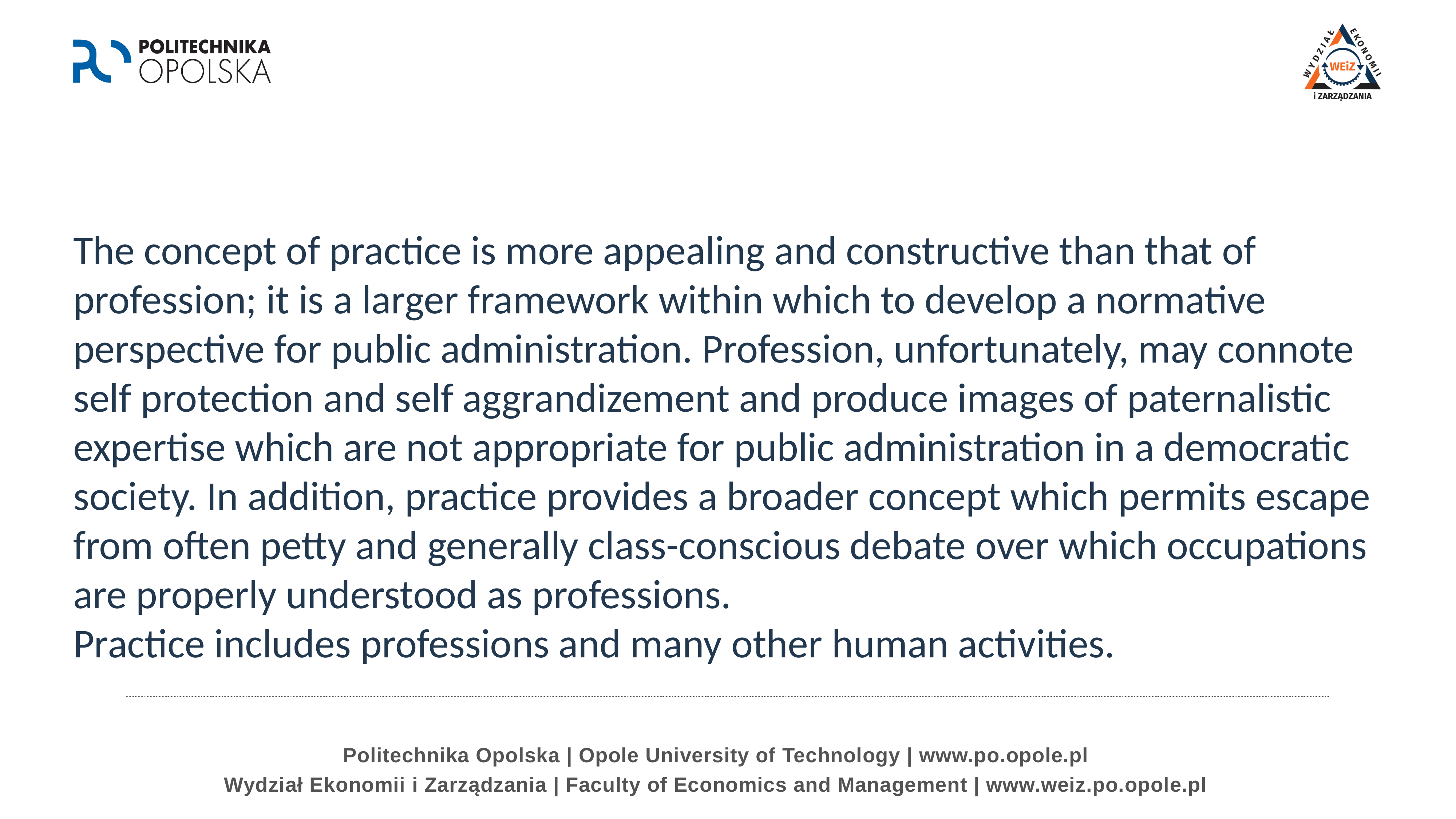

The concept of practice is more appealing and constructive than that of profession; it is a larger framework within which to develop a normative perspective for public administration. Profession, unfortunately, may connote self protection and self aggrandizement and produce images of paternalistic expertise which are not appropriate for public administration in a democratic society. In addition, practice provides a broader concept which permits escape from often petty and generally class-conscious debate over which occupations are properly understood as professions.
Practice includes professions and many other human activities.